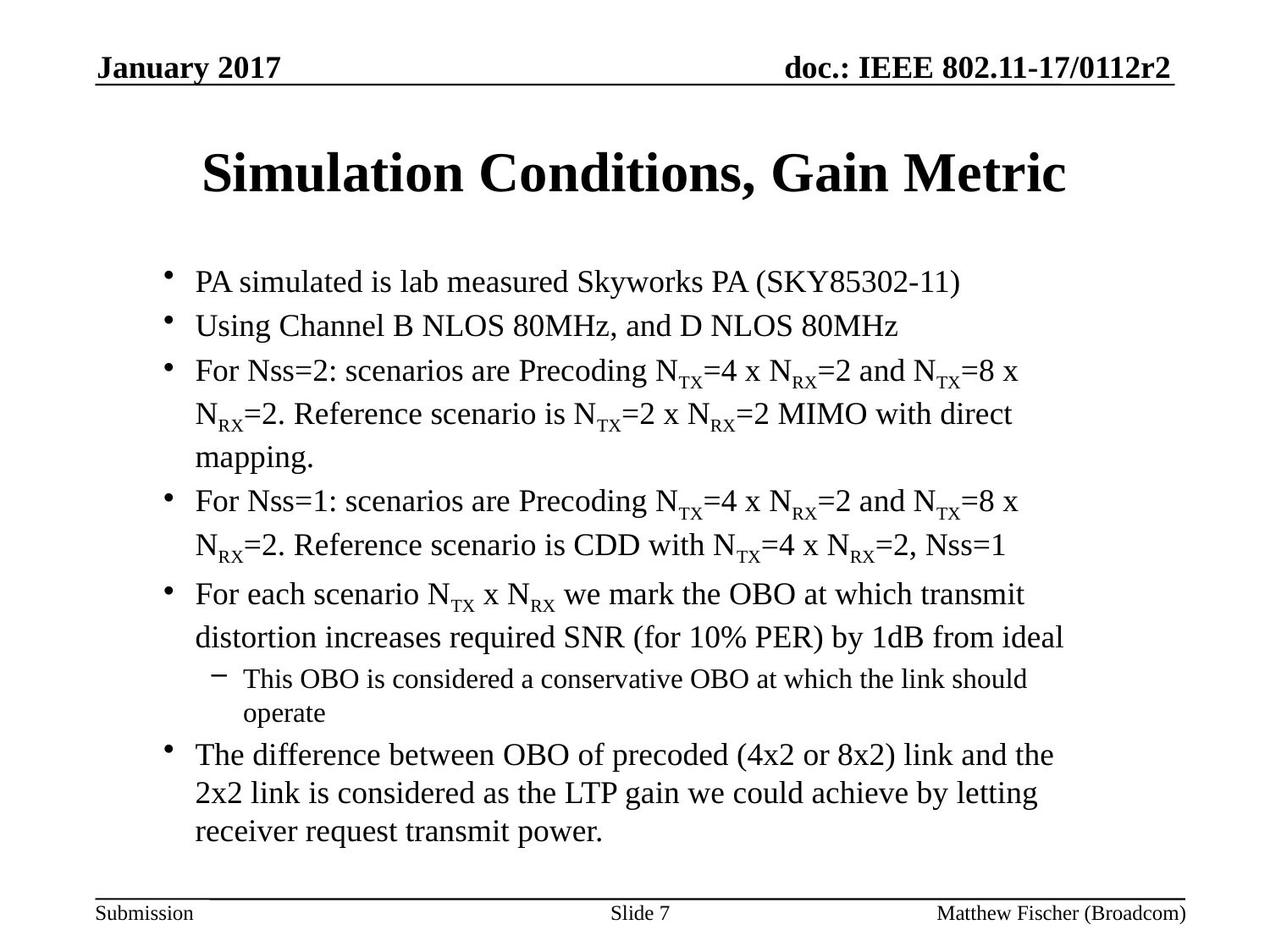

January 2017
# Simulation Conditions, Gain Metric
PA simulated is lab measured Skyworks PA (SKY85302-11)
Using Channel B NLOS 80MHz, and D NLOS 80MHz
For Nss=2: scenarios are Precoding NTX=4 x NRX=2 and NTX=8 x NRX=2. Reference scenario is NTX=2 x NRX=2 MIMO with direct mapping.
For Nss=1: scenarios are Precoding NTX=4 x NRX=2 and NTX=8 x NRX=2. Reference scenario is CDD with NTX=4 x NRX=2, Nss=1
For each scenario NTX x NRX we mark the OBO at which transmit distortion increases required SNR (for 10% PER) by 1dB from ideal
This OBO is considered a conservative OBO at which the link should operate
The difference between OBO of precoded (4x2 or 8x2) link and the 2x2 link is considered as the LTP gain we could achieve by letting receiver request transmit power.
Slide 7
Matthew Fischer (Broadcom)